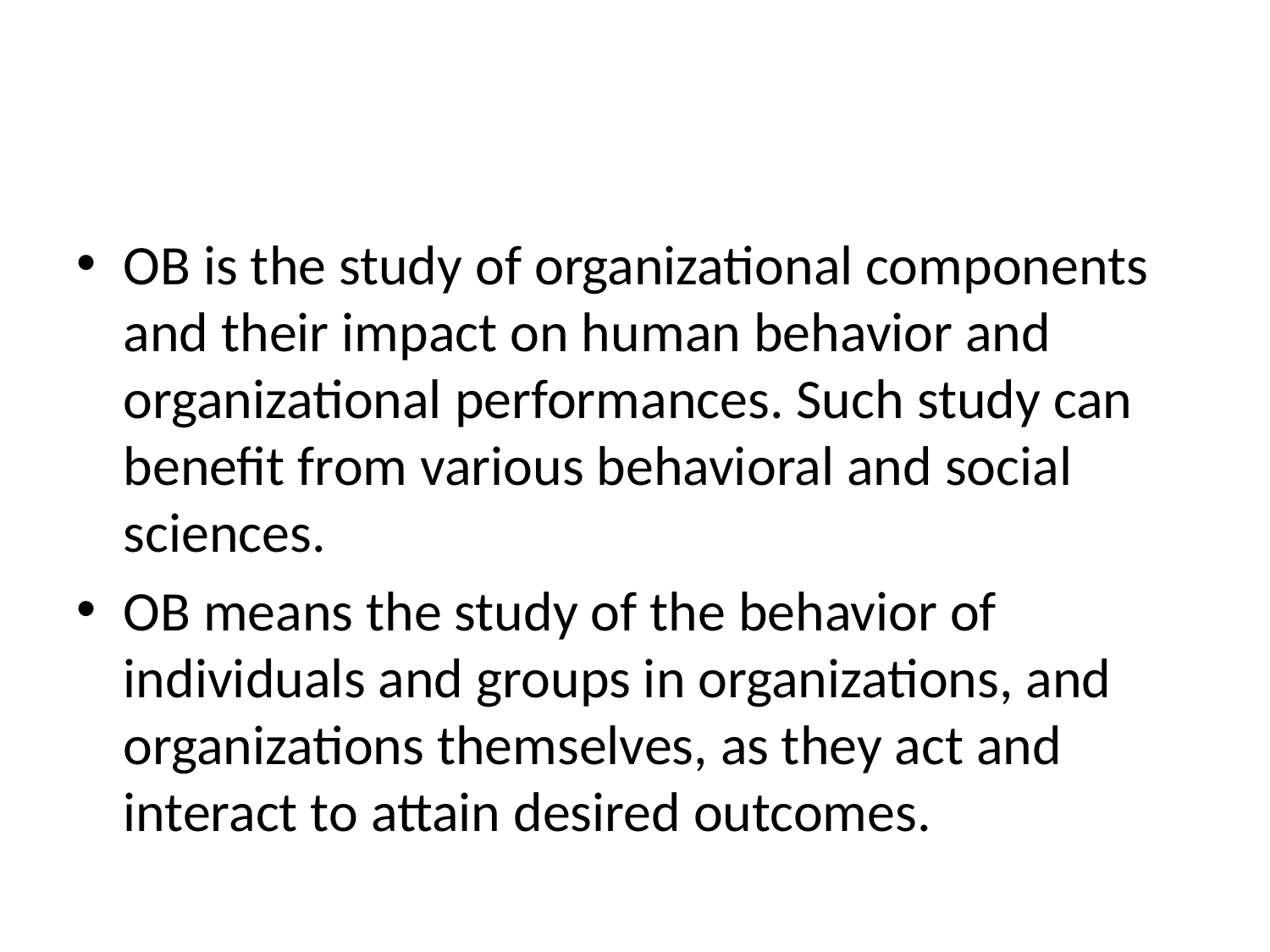

#
OB is the study of organizational components and their impact on human behavior and organizational performances. Such study can benefit from various behavioral and social sciences.
OB means the study of the behavior of individuals and groups in organizations, and organizations themselves, as they act and interact to attain desired outcomes.